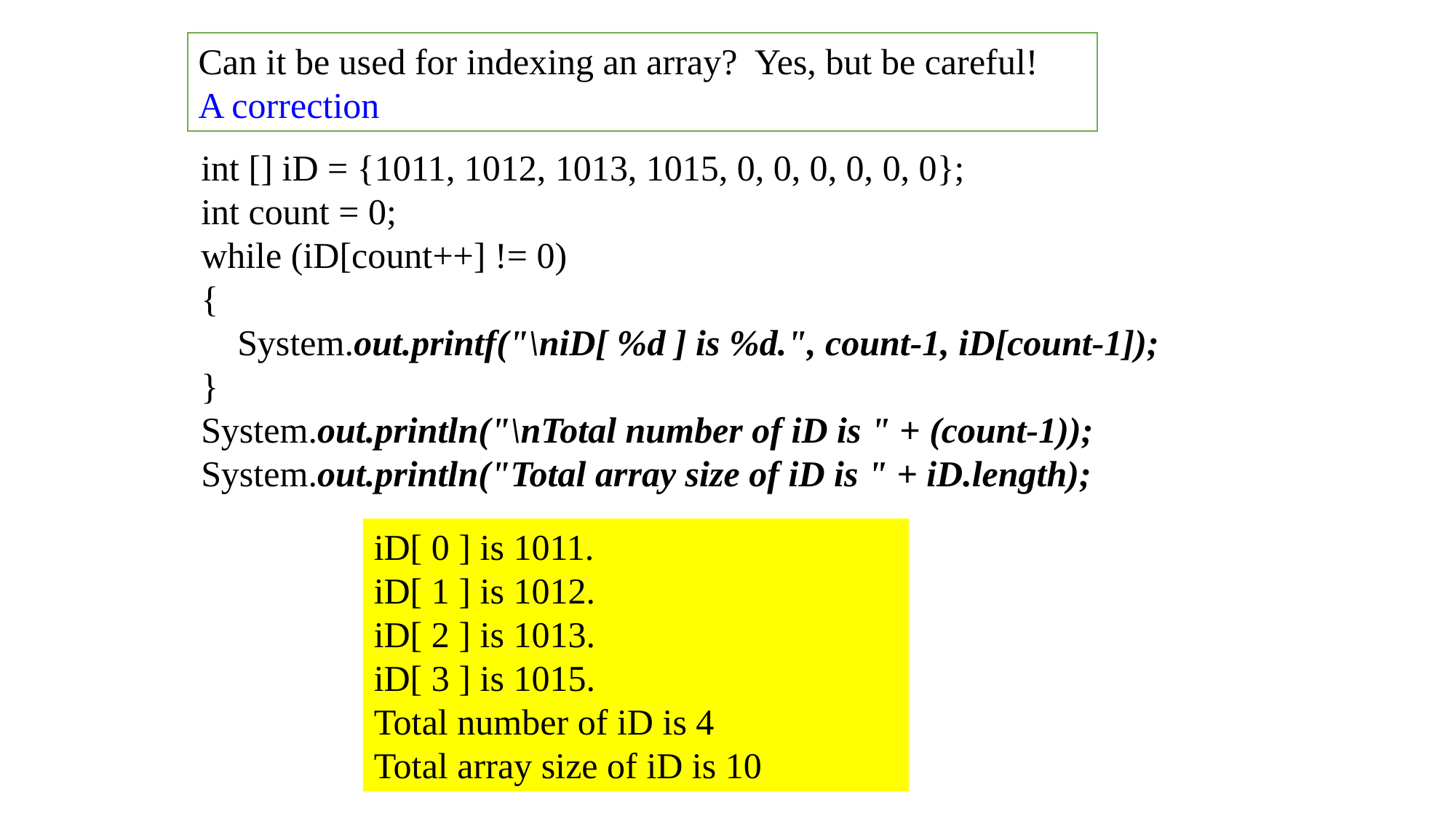

Can it be used for indexing an array?  Yes, but be careful!
A correction
int [] iD = {1011, 1012, 1013, 1015, 0, 0, 0, 0, 0, 0};
int count = 0;
while (iD[count++] != 0)
{
    System.out.printf("\niD[ %d ] is %d.", count-1, iD[count-1]);
}
System.out.println("\nTotal number of iD is " + (count-1));
System.out.println("Total array size of iD is " + iD.length);

iD[ 0 ] is 1011.
iD[ 1 ] is 1012.
iD[ 2 ] is 1013.
iD[ 3 ] is 1015.
Total number of iD is 4
Total array size of iD is 10